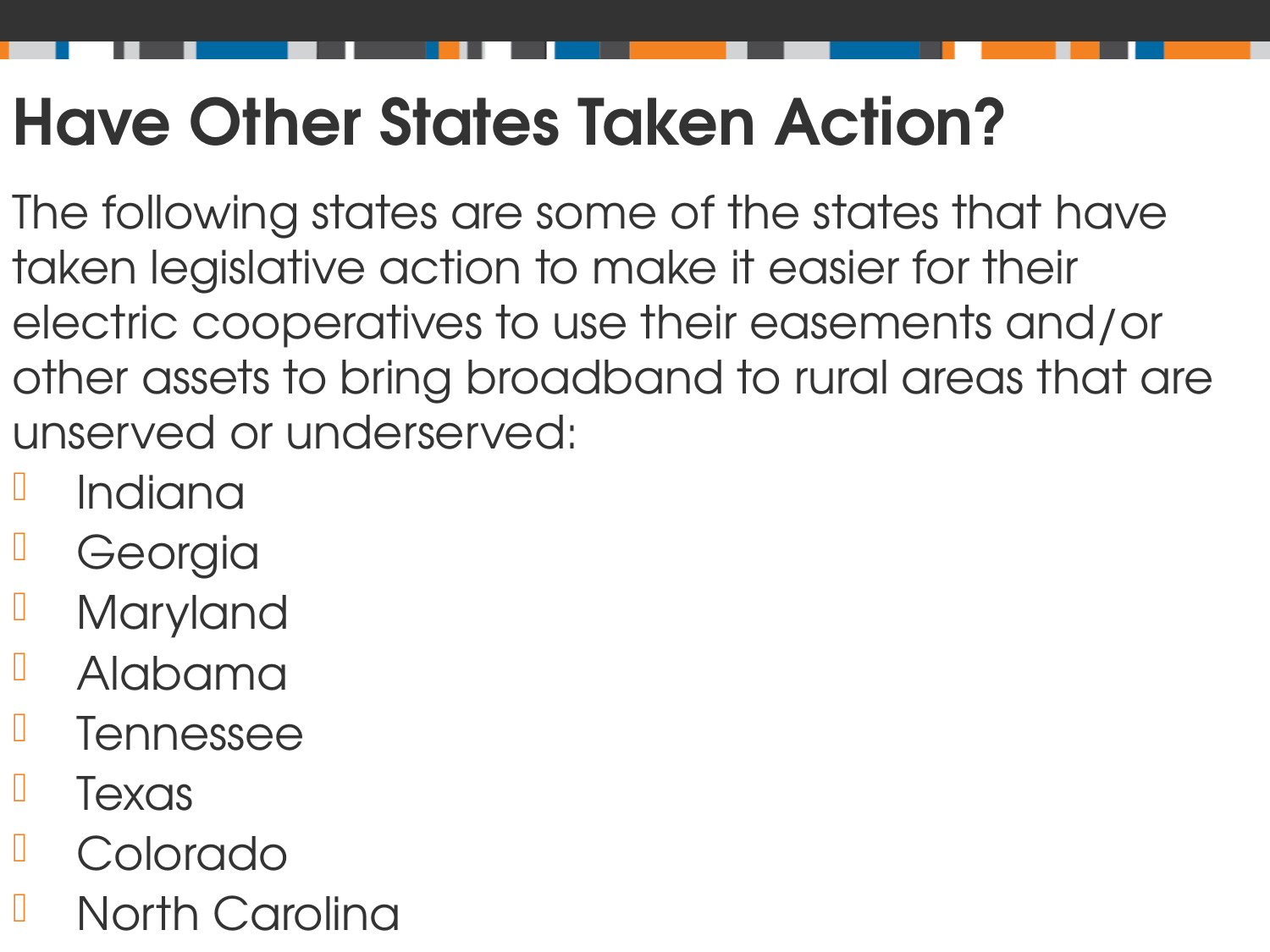

# Have Other States Taken Action?
The following states are some of the states that have taken legislative action to make it easier for their electric cooperatives to use their easements and/or other assets to bring broadband to rural areas that are unserved or underserved:
Indiana
Georgia
Maryland
Alabama
Tennessee
Texas
Colorado
North Carolina